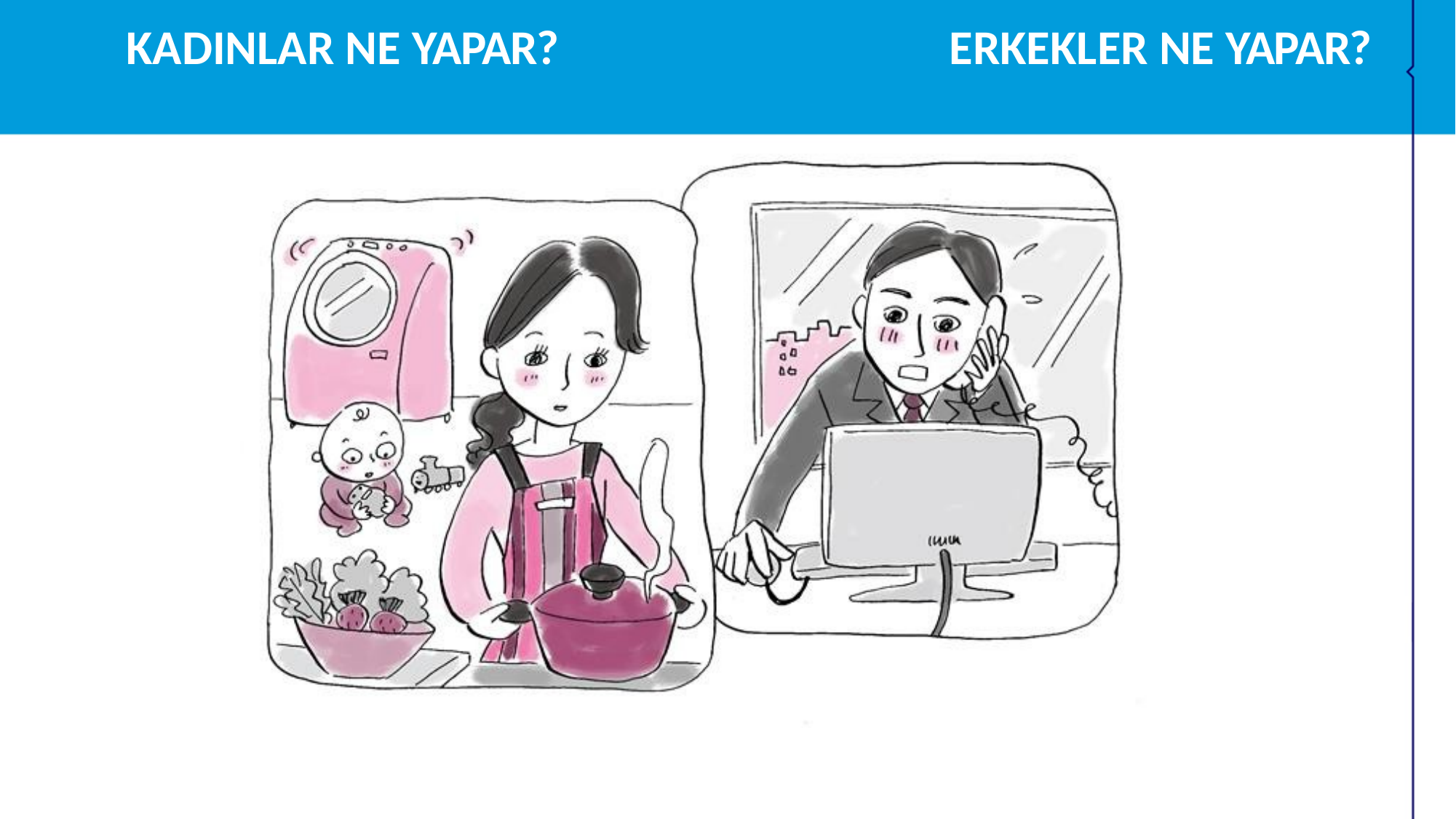

KADINLAR NE YAPAR?
# ERKEKLER NE YAPAR?